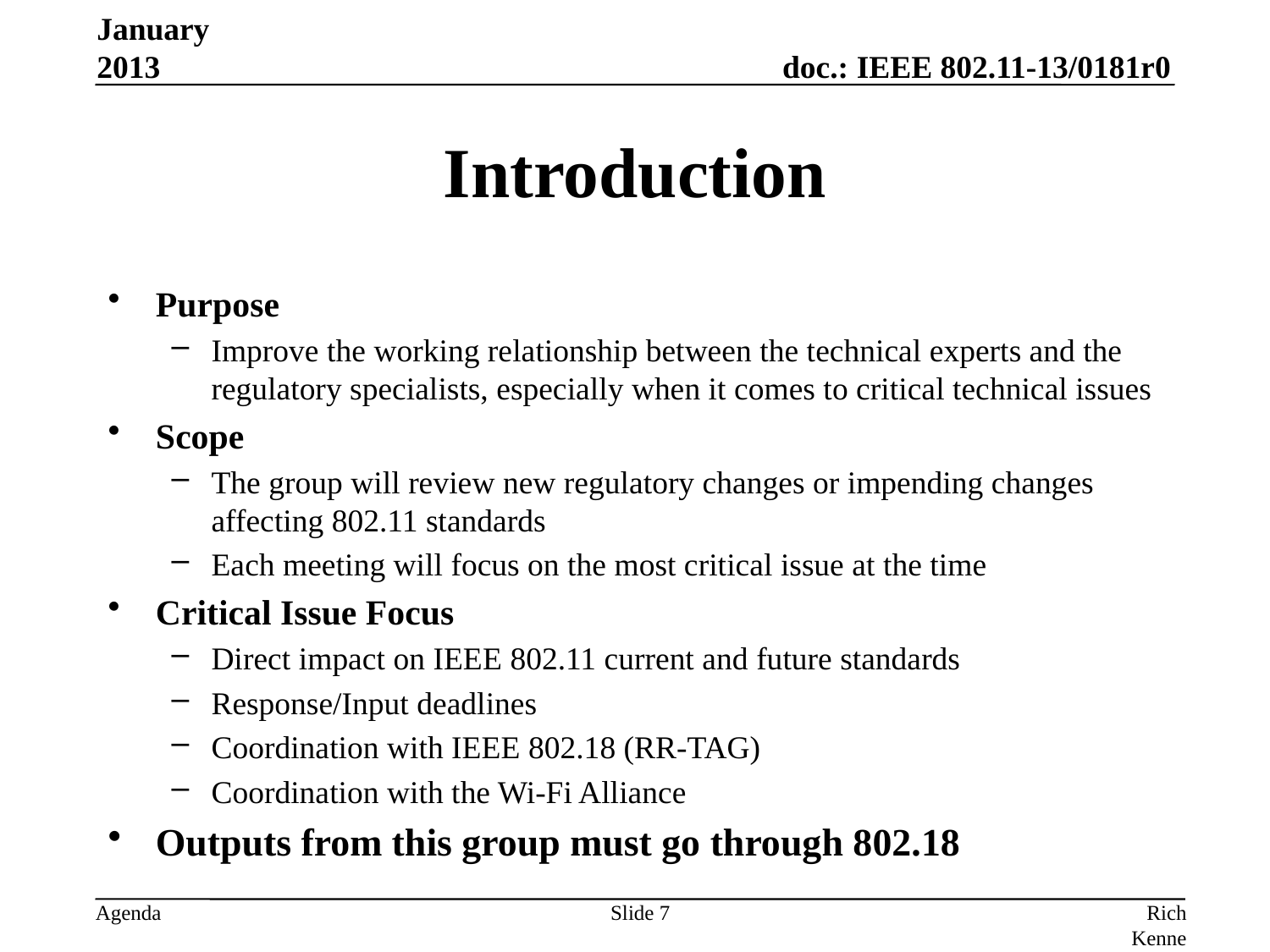

January 2013
# Introduction
Purpose
Improve the working relationship between the technical experts and the regulatory specialists, especially when it comes to critical technical issues
Scope
The group will review new regulatory changes or impending changes affecting 802.11 standards
Each meeting will focus on the most critical issue at the time
Critical Issue Focus
Direct impact on IEEE 802.11 current and future standards
Response/Input deadlines
Coordination with IEEE 802.18 (RR-TAG)
Coordination with the Wi-Fi Alliance
Outputs from this group must go through 802.18
Slide 7
Rich Kennedy, Research In Motion